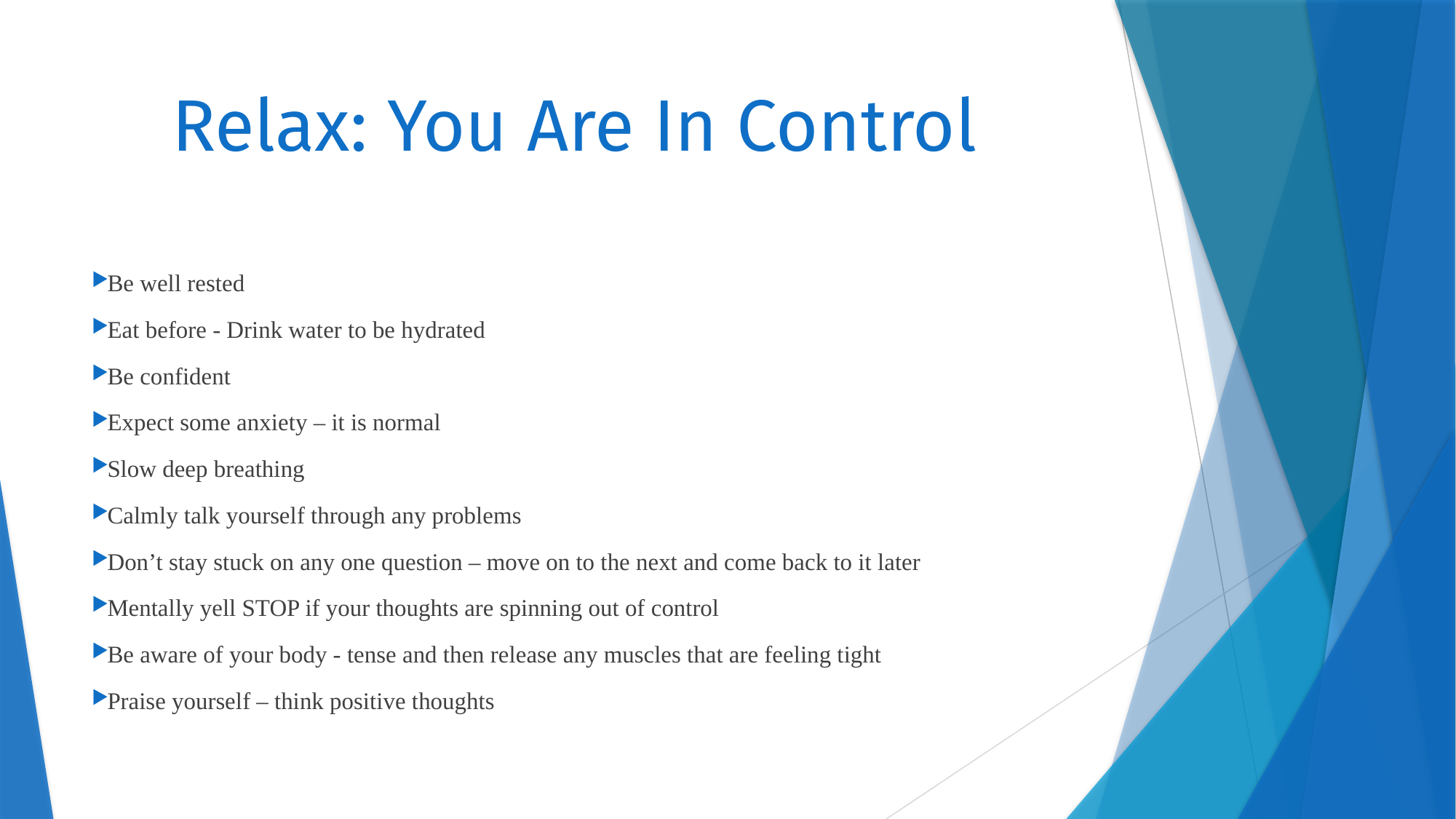

# Relax: You Are In Control
Be well rested
Eat before - Drink water to be hydrated
Be confident
Expect some anxiety – it is normal
Slow deep breathing
Calmly talk yourself through any problems
Don’t stay stuck on any one question – move on to the next and come back to it later
Mentally yell STOP if your thoughts are spinning out of control
Be aware of your body - tense and then release any muscles that are feeling tight
Praise yourself – think positive thoughts